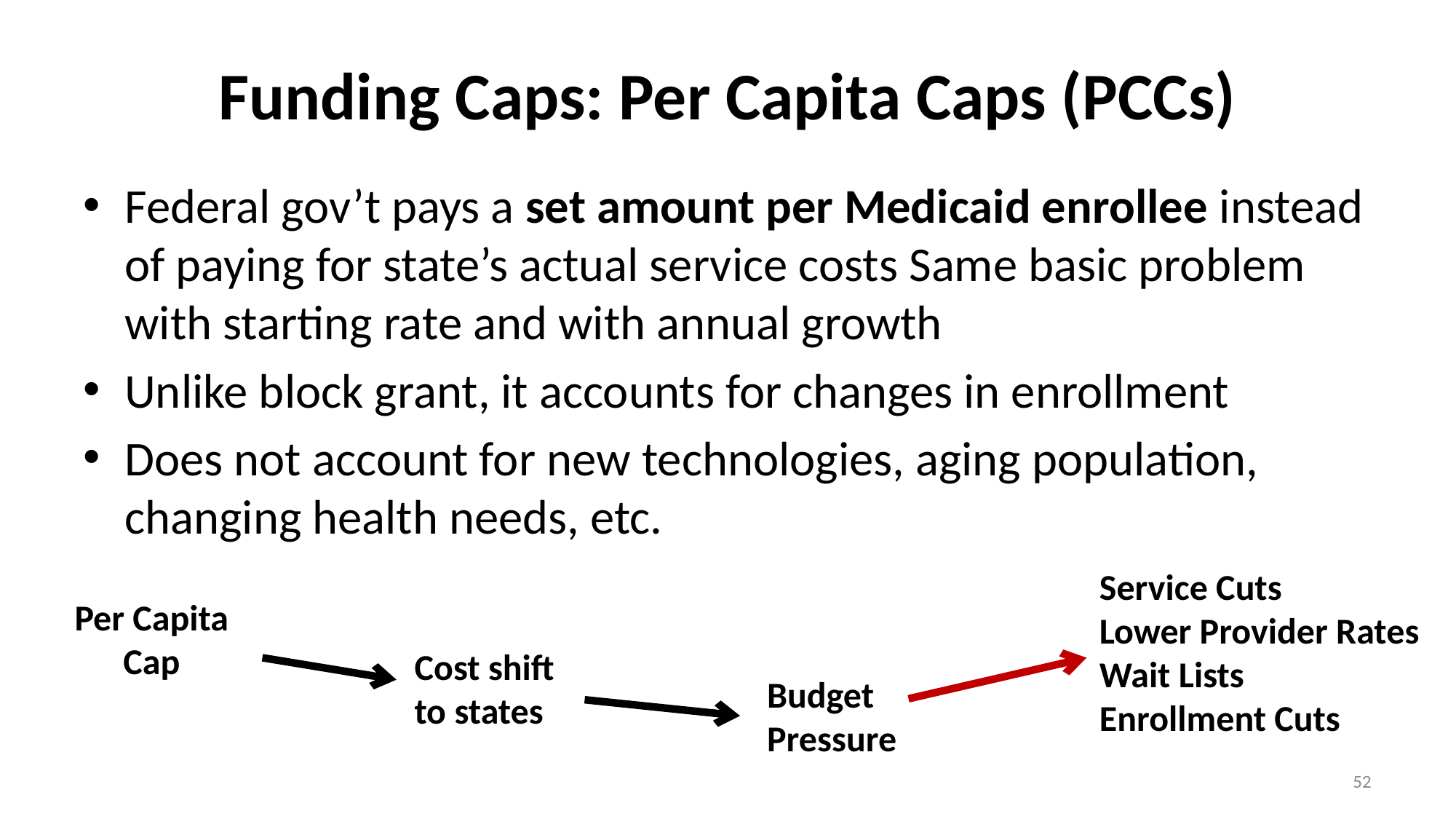

# Funding Caps: Per Capita Caps (PCCs)
Federal gov’t pays a set amount per Medicaid enrollee instead of paying for state’s actual service costs Same basic problem with starting rate and with annual growth
Unlike block grant, it accounts for changes in enrollment
Does not account for new technologies, aging population, changing health needs, etc.

Service Cuts
Lower Provider Rates
Wait Lists
Enrollment Cuts
Per Capita
Cap
Cost shift
to states
Budget
Pressure
52